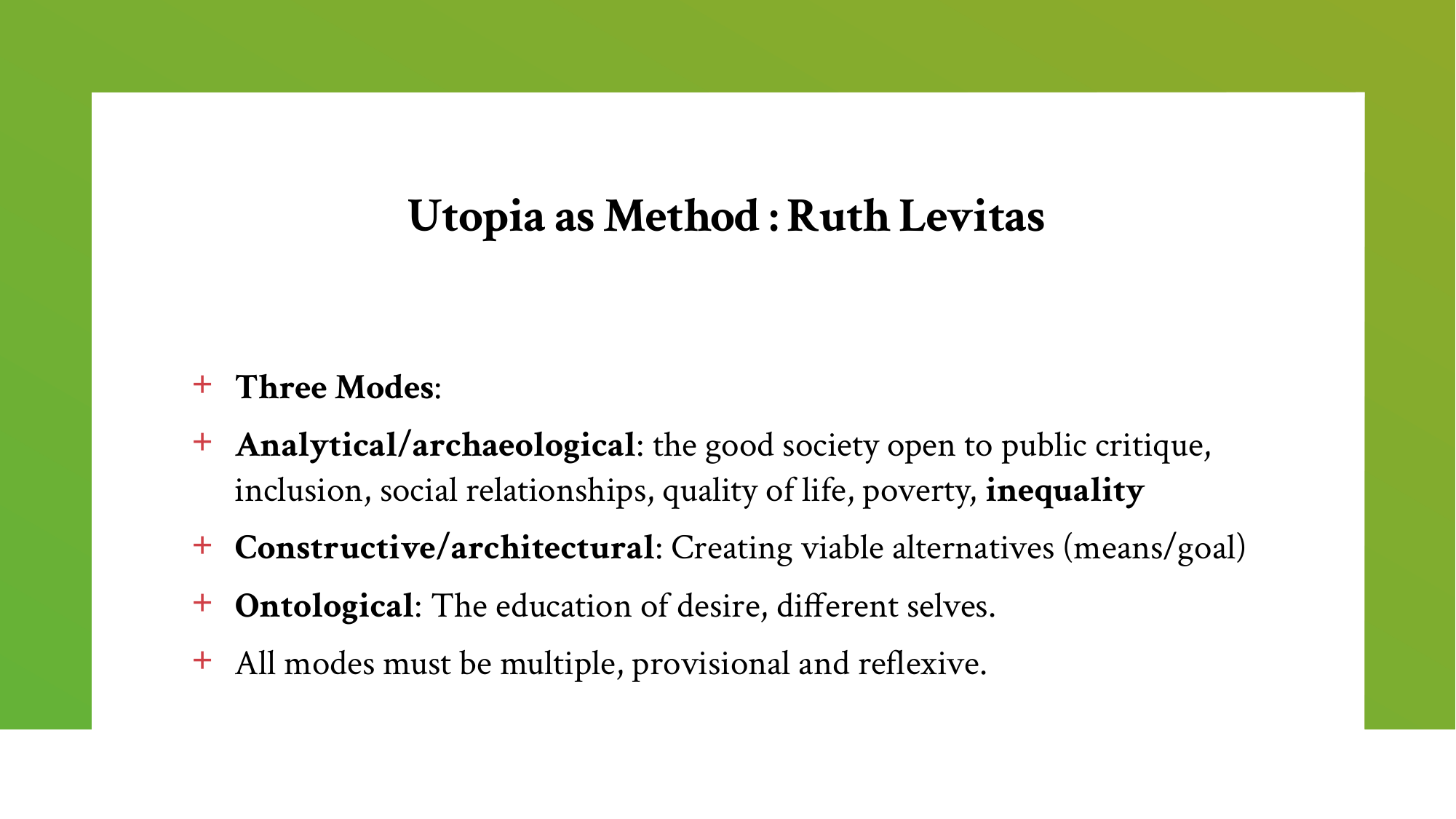

# Utopia as Method : Ruth Levitas
Three Modes:
Analytical/archaeological: the good society open to public critique, inclusion, social relationships, quality of life, poverty, inequality
Constructive/architectural: Creating viable alternatives (means/goal)
Ontological: The education of desire, different selves.
All modes must be multiple, provisional and reflexive.